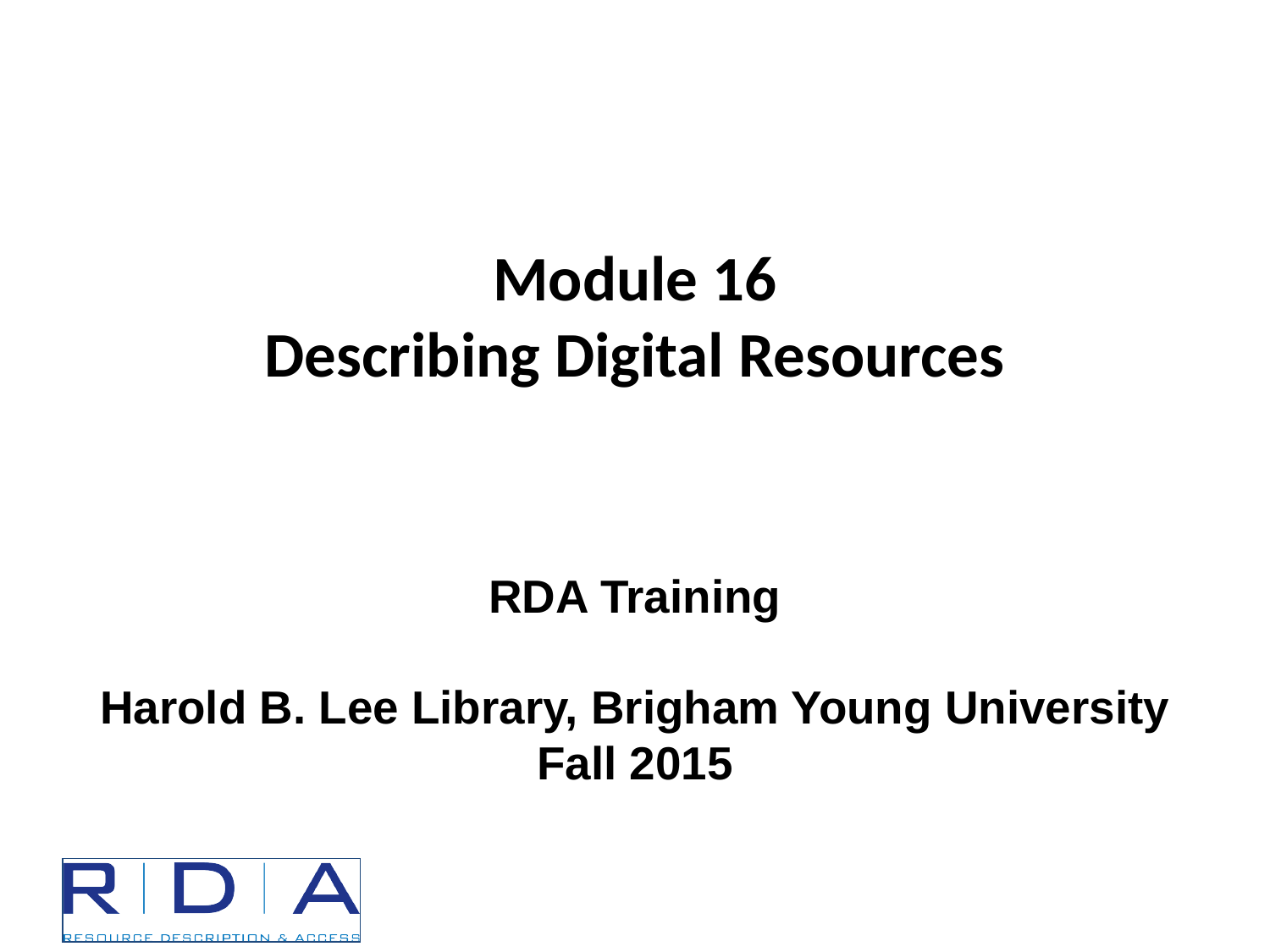

# Module 16 Describing Digital Resources
RDA Training
Harold B. Lee Library, Brigham Young University
Fall 2015